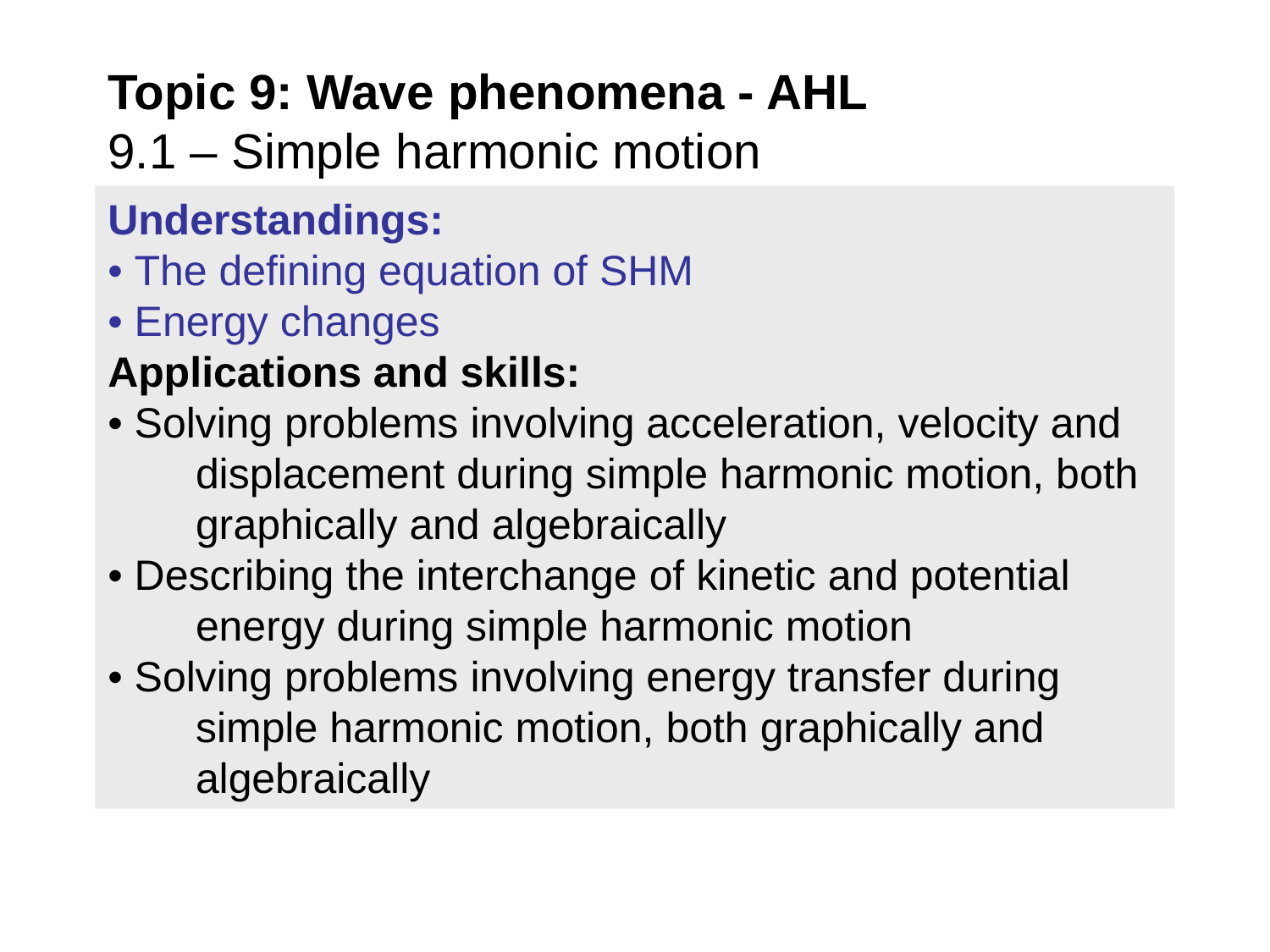

# Topic 9: Wave phenomena - AHL 9.1 – Simple harmonic motion
Understandings:
• The defining equation of SHM
• Energy changes
Applications and skills:
• Solving problems involving acceleration, velocity and displacement during simple harmonic motion, both graphically and algebraically
• Describing the interchange of kinetic and potential energy during simple harmonic motion
• Solving problems involving energy transfer during simple harmonic motion, both graphically and algebraically